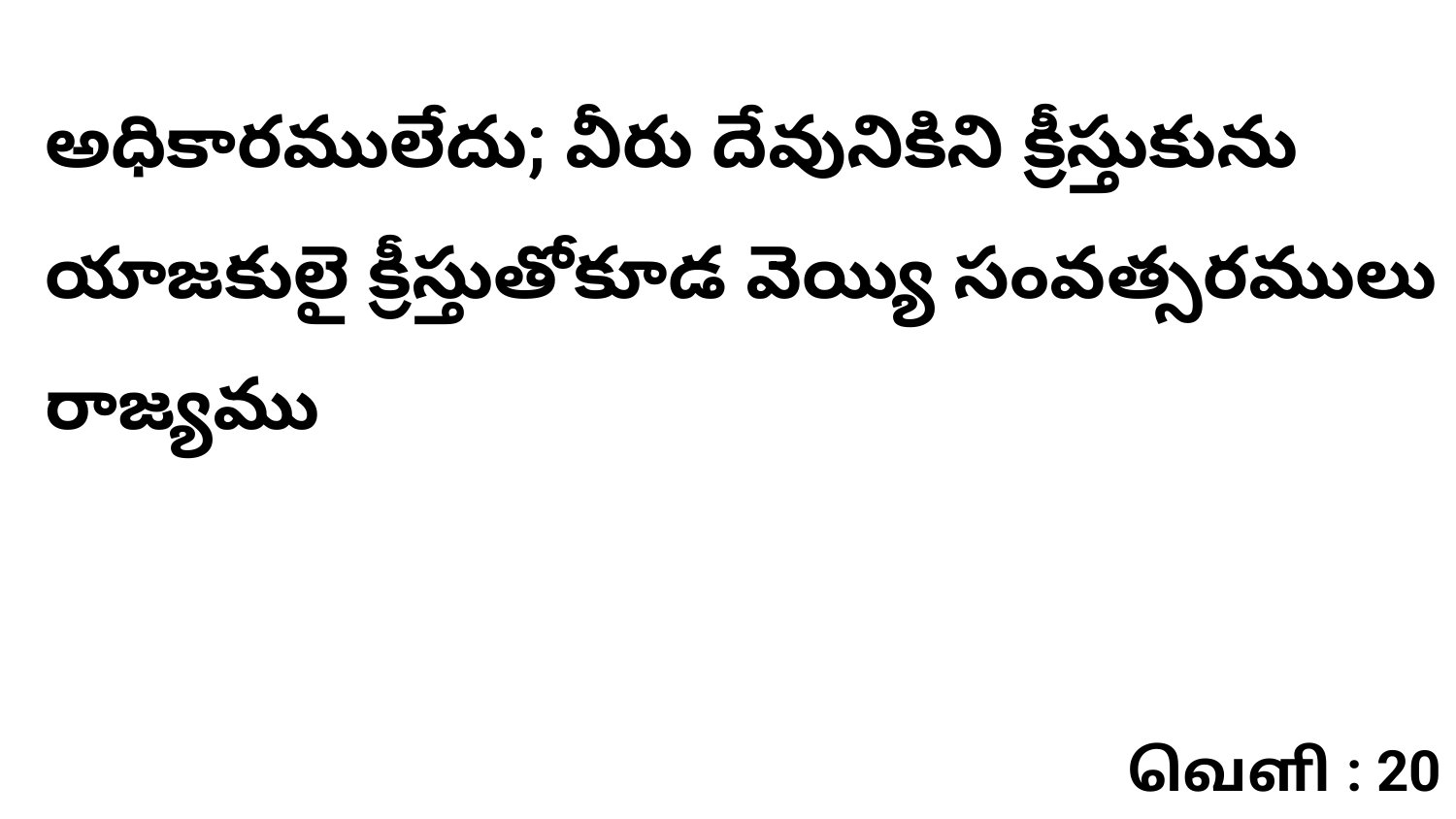

అధికారములేదు; వీరు దేవునికిని క్రీస్తుకును యాజకులై క్రీస్తుతోకూడ వెయ్యి సంవత్సరములు రాజ్యము
வெளி : 20